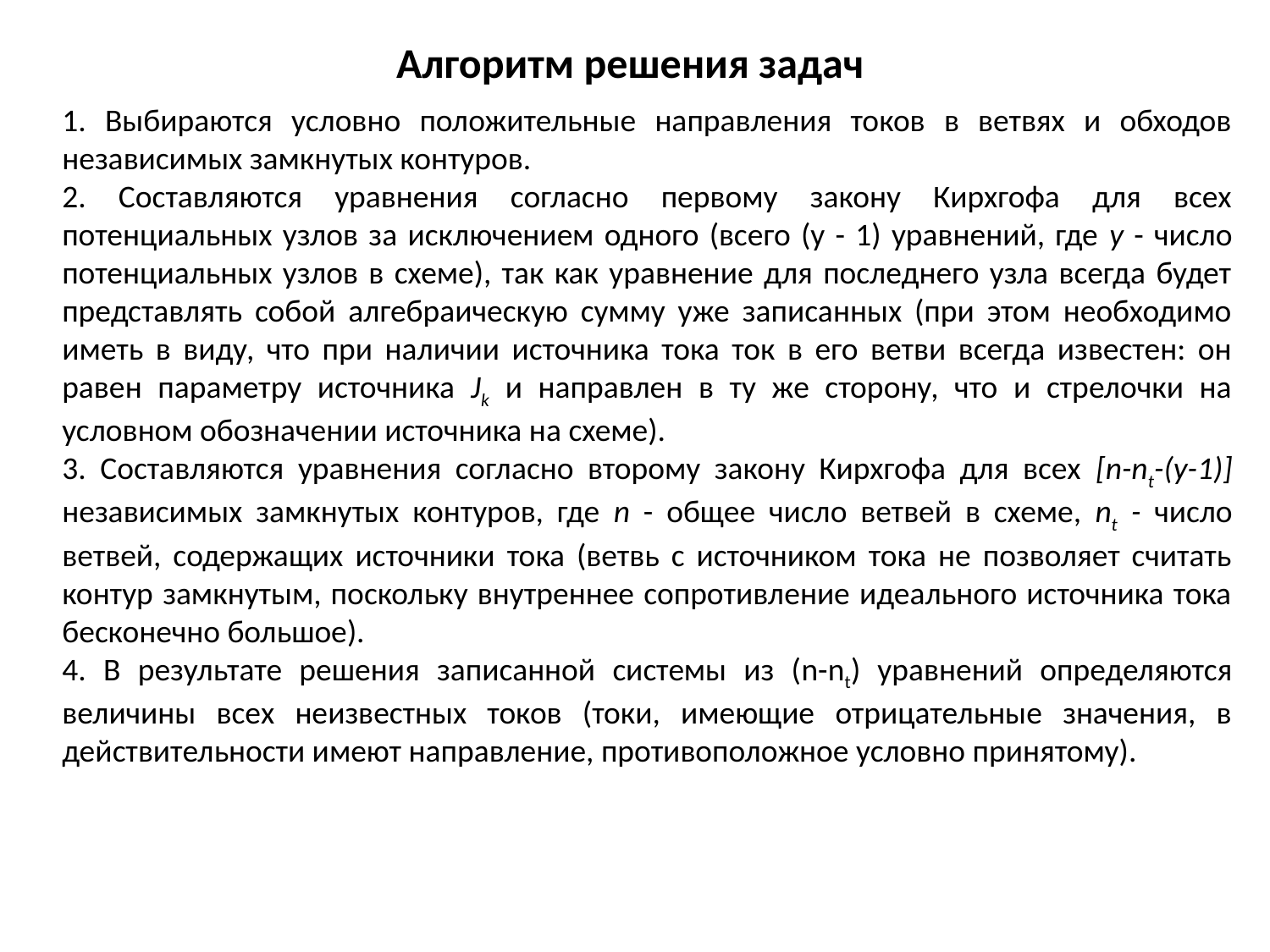

Алгоритм решения задач
1. Выбираются условно положительные направления токов в ветвях и обходов независимых замкнутых контуров.
2. Составляются уравнения согласно первому закону Кирхгофа для всех потенциальных узлов за исключением одного (всего (у - 1) уравнений, где у - число потенциальных узлов в схеме), так как уравнение для последнего узла всегда будет представлять собой алгебраическую сумму уже записанных (при этом необходимо иметь в виду, что при наличии источника тока ток в его ветви всегда известен: он равен параметру источника Jk и направлен в ту же сторону, что и стрелочки на условном обозначении источника на схеме).
3. Составляются уравнения согласно второму закону Кирхгофа для всех [n-nt-(у-1)] независимых замкнутых контуров, где n - общее число ветвей в схеме, nt - число ветвей, содержащих источники тока (ветвь с источником тока не позволяет считать контур замкнутым, поскольку внутреннее сопротивление идеального источника тока бесконечно большое).
4. В результате решения записанной системы из (n-nt) уравнений определяются величины всех неизвестных токов (токи, имеющие отрицательные значения, в действительности имеют направление, противоположное условно принятому).